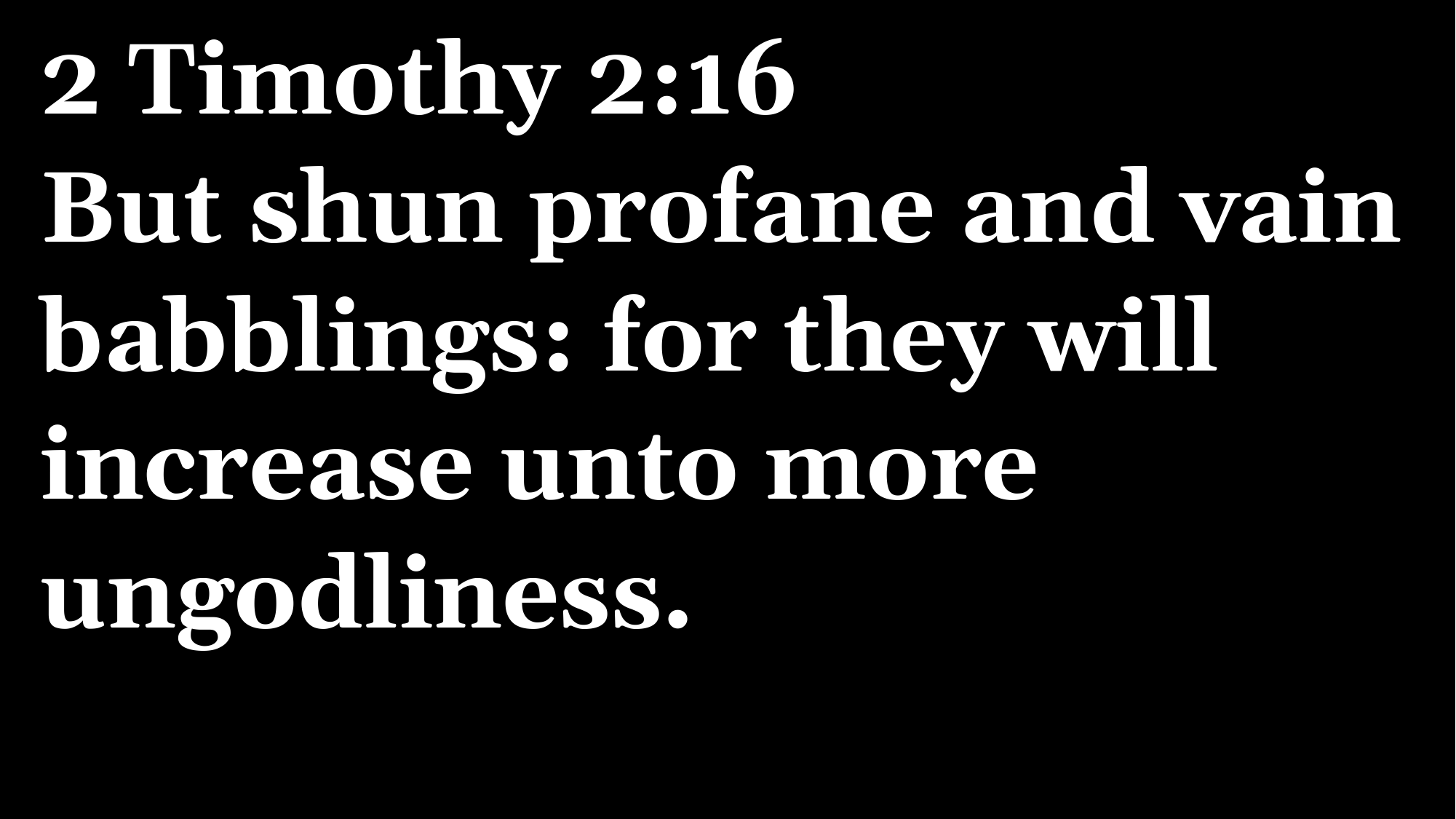

2 Timothy 2:16
But shun profane and vain babblings: for they will increase unto more ungodliness.